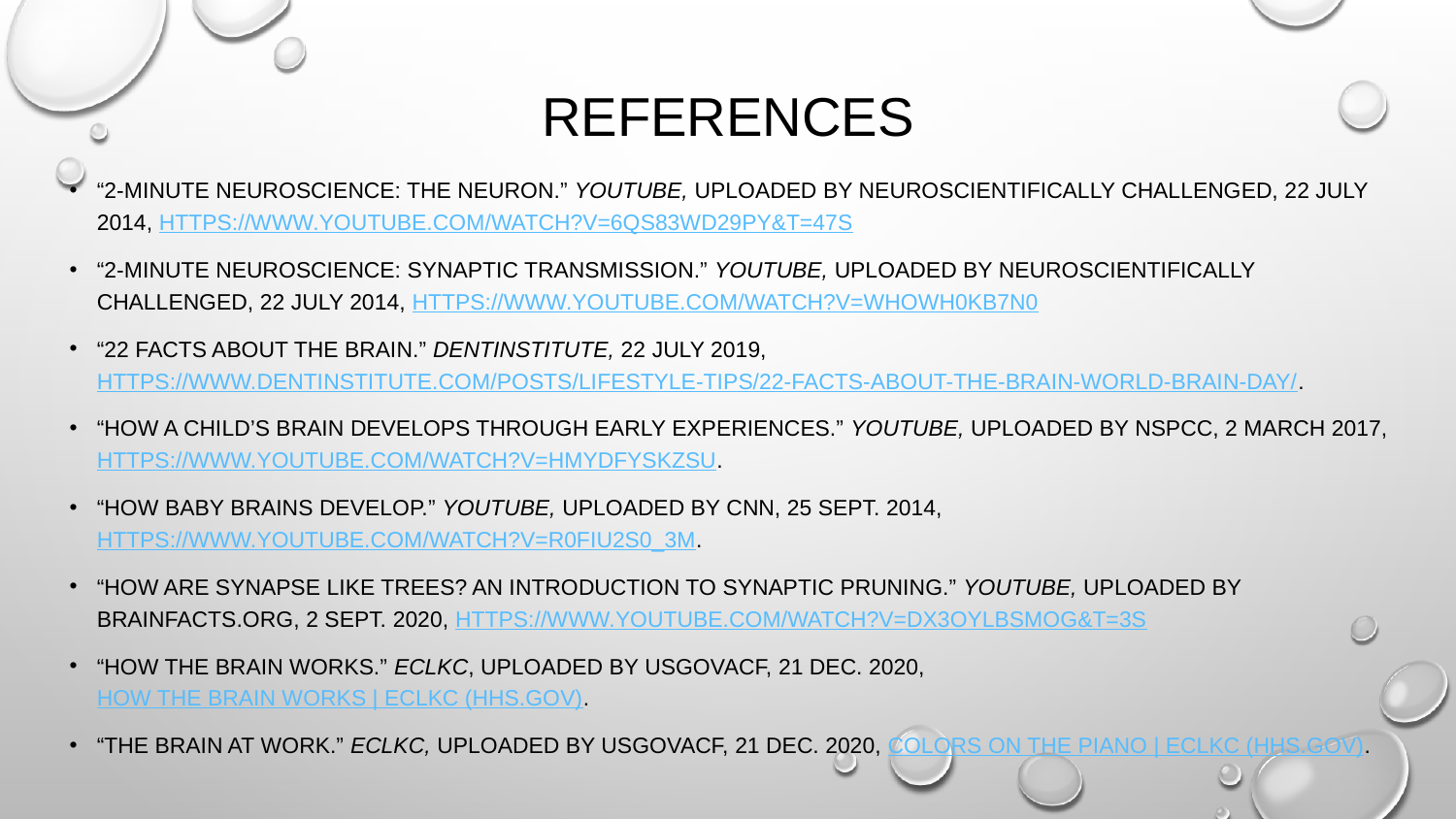

# References
“2-Minute neuroscience: the neuron.” youtube, uploaded by neuroscientifically challenged, 22 July 2014, https://www.youtube.com/watch?v=6qS83wD29PY&t=47s
“2-minute neuroscience: synaptic transmission.” Youtube, uploaded by neuroscientifically challenged, 22 July 2014, https://www.youtube.com/watch?v=WhowH0kb7n0
“22 Facts about the brain.” Dentinstitute, 22 July 2019, https://www.dentinstitute.com/posts/lifestyle-tips/22-facts-about-the-brain-world-brain-day/.
“How a child’s brain develops through early experiences.” youtube, uploaded by nspcc, 2 march 2017, https://www.youtube.com/watch?v=hMyDFYSkZSU.
“How baby brains develop.” Youtube, uploaded by cnn, 25 sept. 2014, https://www.youtube.com/watch?v=R0fiu2S0_3M.
“How are synapse like trees? An introduction to synaptic pruning.” youtube, uploaded by brainfacts.org, 2 sept. 2020, https://www.youtube.com/watch?v=dX3oYLbsmOg&t=3s
“How the brain works.” ECLKC, uploaded by usgovacf, 21 dec. 2020, How the Brain Works | ECLKC (hhs.gov).
“the brain at work.” ECLKC, uploaded by usgovacf, 21 dec. 2020, Colors on the Piano | ECLKC (hhs.gov).